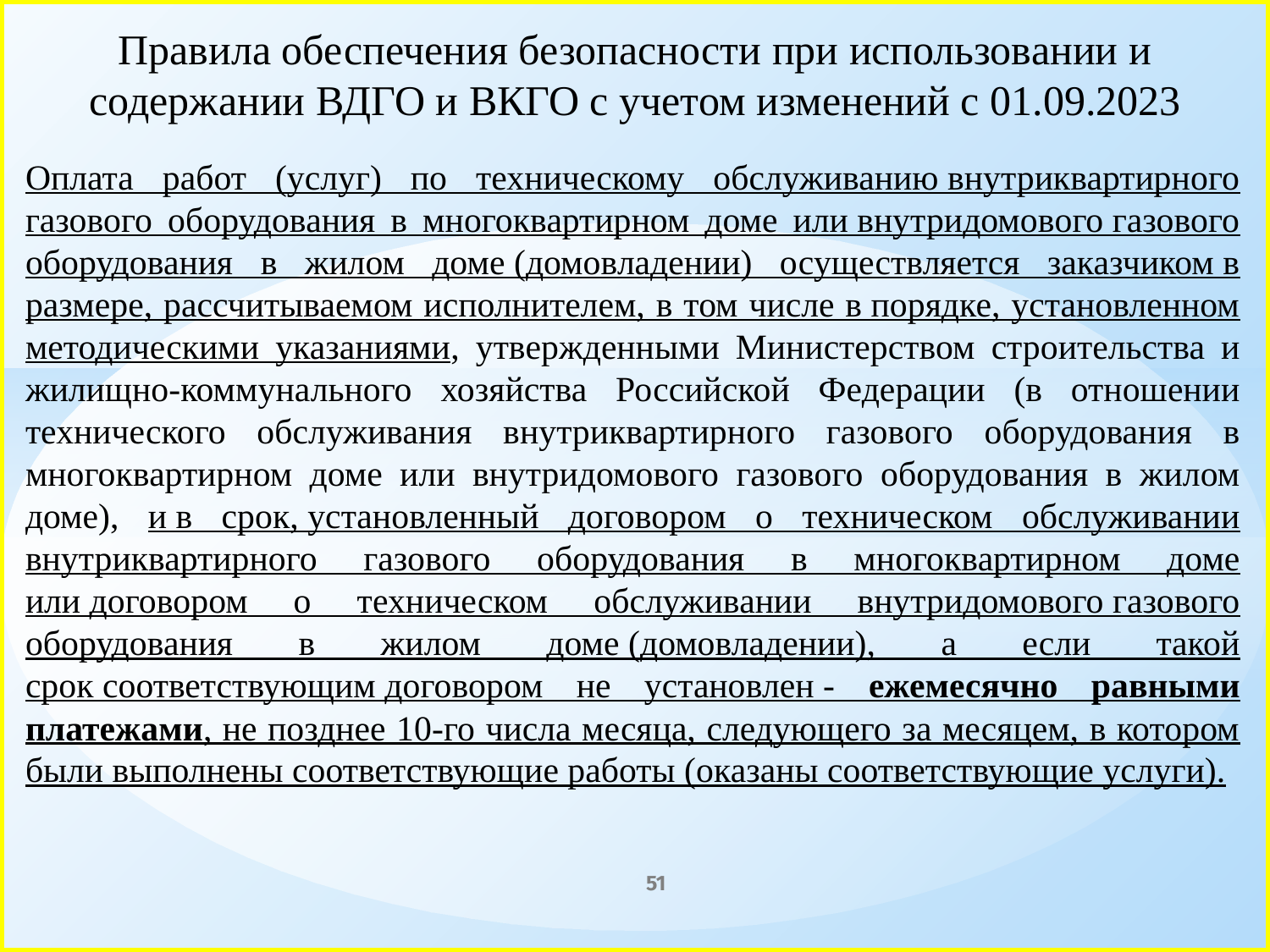

# Правила обеспечения безопасности при использовании и содержании ВДГО и ВКГО с учетом изменений с 01.09.2023
Оплата работ (услуг) по техническому обслуживанию внутриквартирного газового оборудования в многоквартирном доме или внутридомового газового оборудования в жилом доме (домовладении) осуществляется заказчиком в размере, рассчитываемом исполнителем, в том числе в порядке, установленном методическими указаниями, утвержденными Министерством строительства и жилищно-коммунального хозяйства Российской Федерации (в отношении технического обслуживания внутриквартирного газового оборудования в многоквартирном доме или внутридомового газового оборудования в жилом доме), и в срок, установленный договором о техническом обслуживании внутриквартирного газового оборудования в многоквартирном доме или договором о техническом обслуживании внутридомового газового оборудования в жилом доме (домовладении), а если такой срок соответствующим договором не установлен - ежемесячно равными платежами, не позднее 10-го числа месяца, следующего за месяцем, в котором были выполнены соответствующие работы (оказаны соответствующие услуги).
51